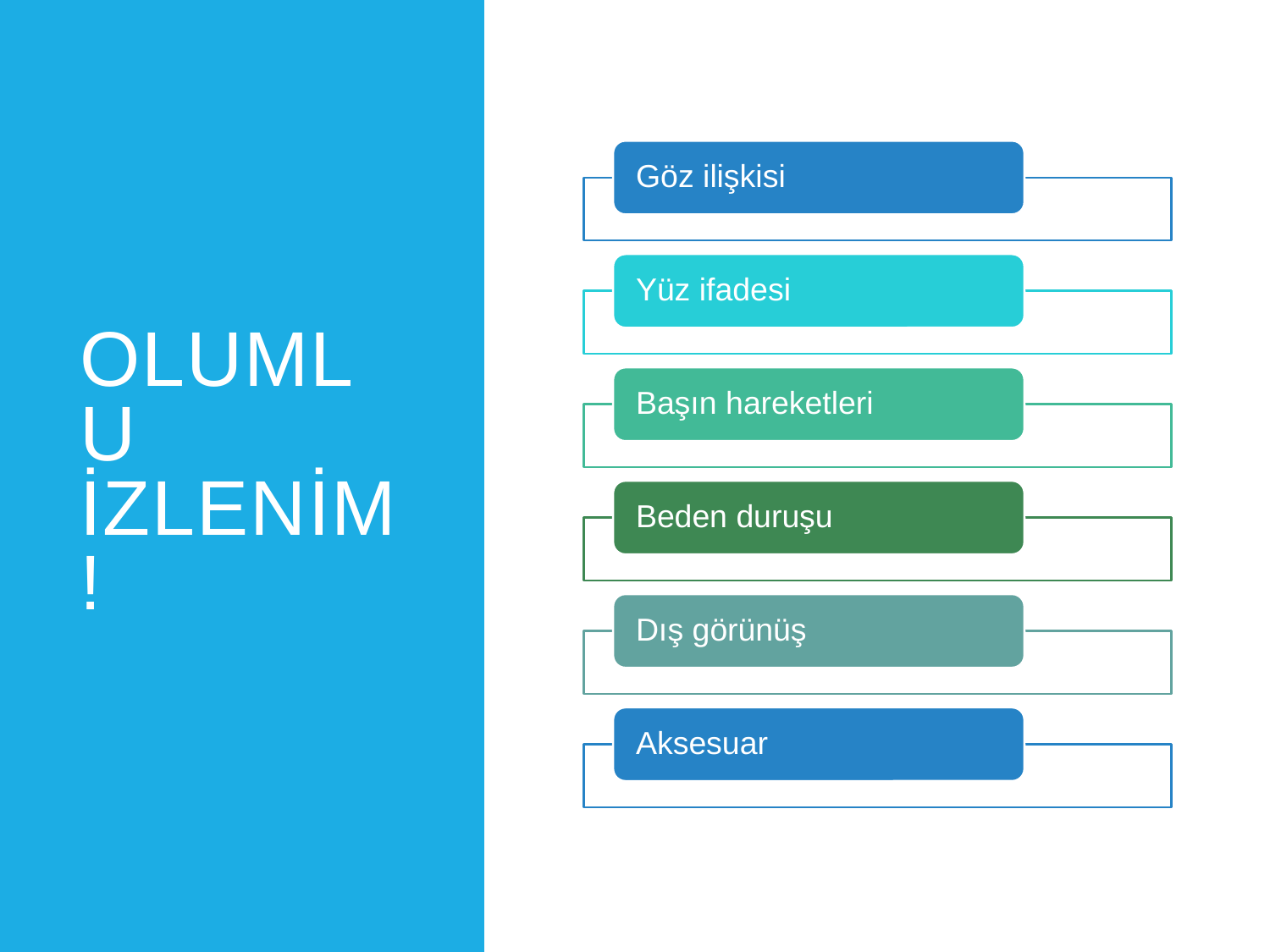

# Olumlu izlenim !
Göz ilişkisi
Yüz ifadesi
Başın hareketleri
Beden duruşu
Dış görünüş
Aksesuar